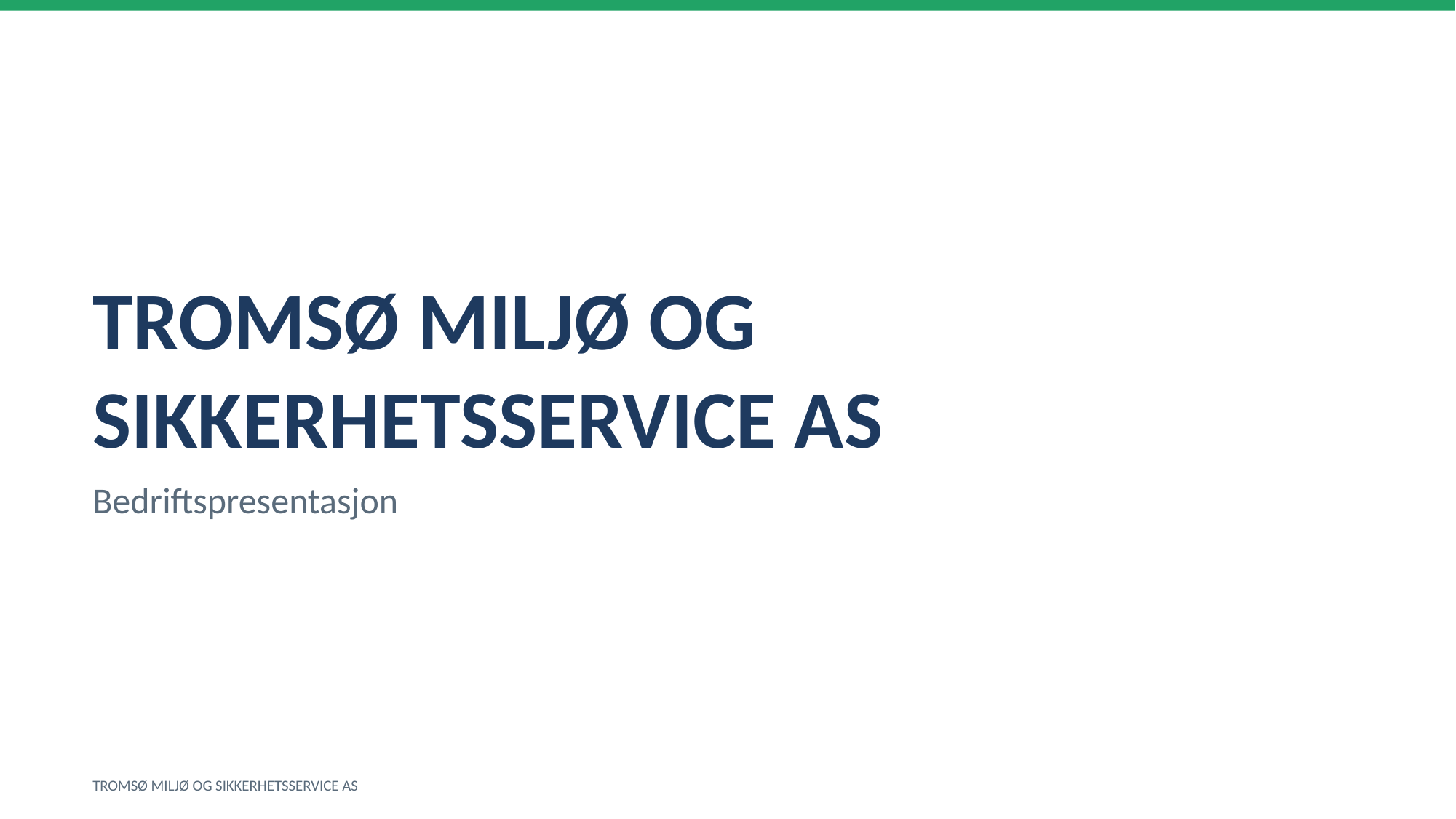

TROMSØ MILJØ OG SIKKERHETSSERVICE AS
Bedriftspresentasjon
TROMSØ MILJØ OG SIKKERHETSSERVICE AS